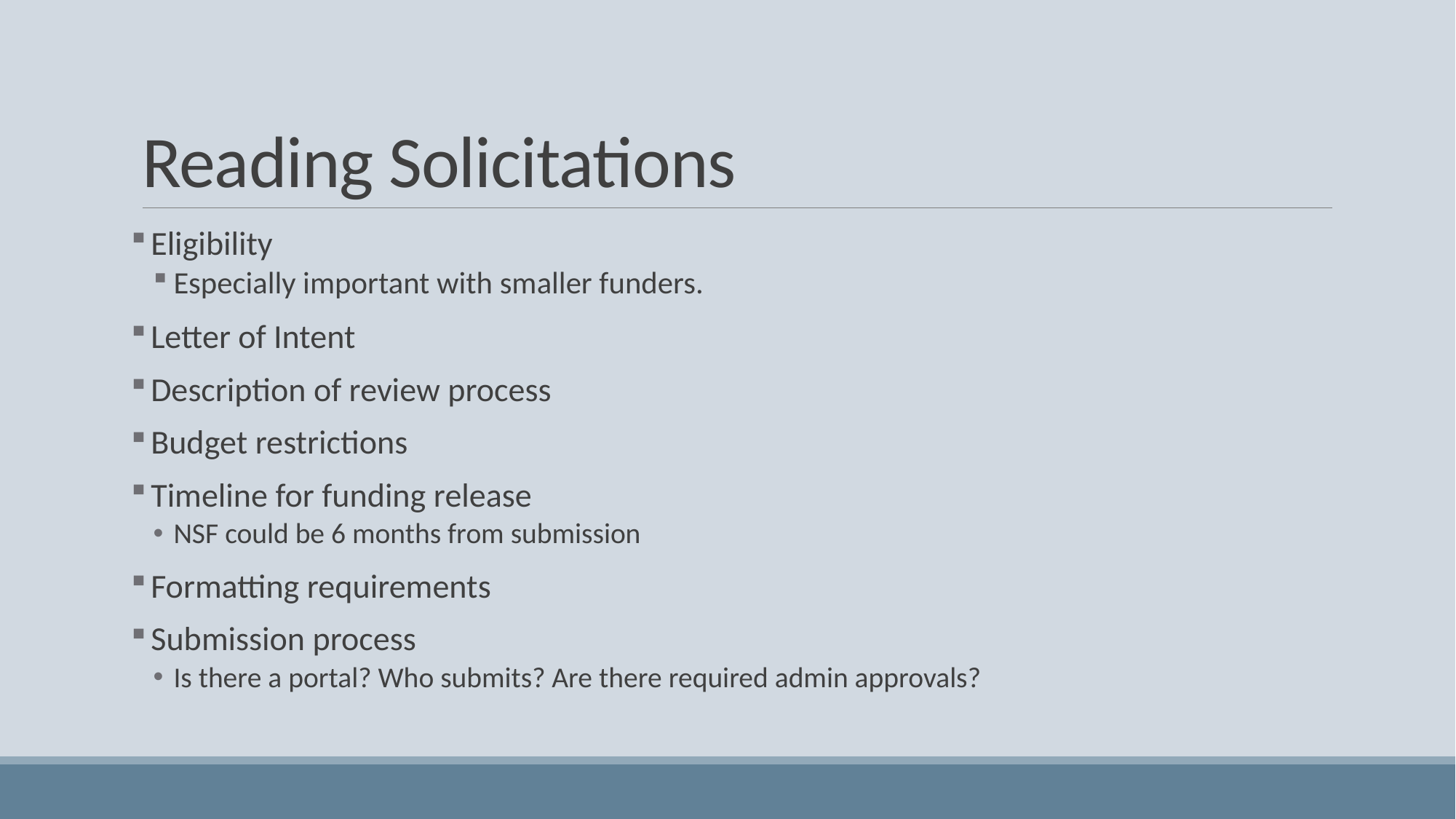

# Reading Solicitations
 Eligibility
Especially important with smaller funders.
 Letter of Intent
 Description of review process
 Budget restrictions
 Timeline for funding release
NSF could be 6 months from submission
 Formatting requirements
 Submission process
Is there a portal? Who submits? Are there required admin approvals?